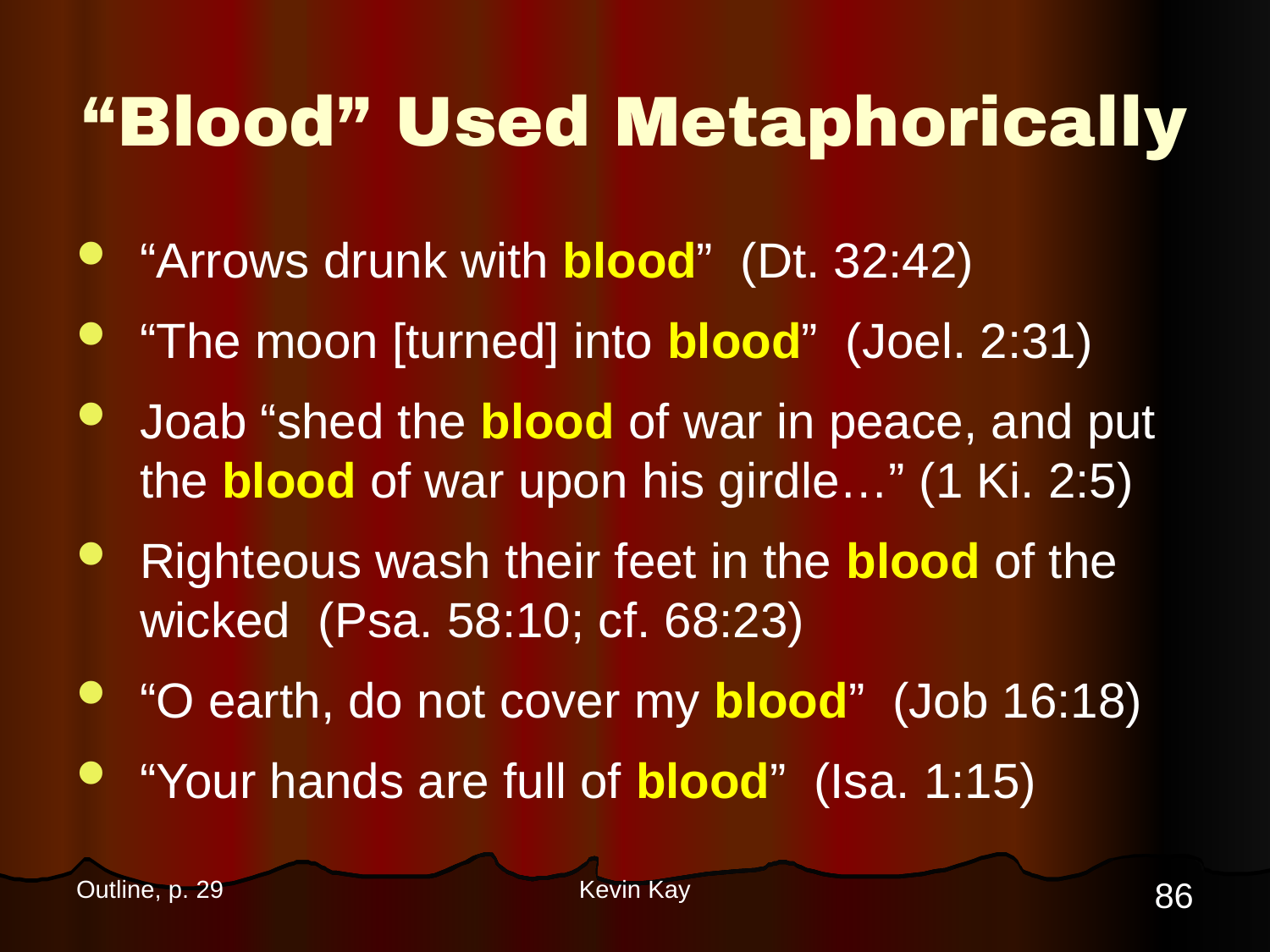

# “Blood” Used Metaphorically
“Arrows drunk with blood”  (Dt. 32:42)
“The moon [turned] into blood”  (Joel. 2:31)
Joab “shed the blood of war in peace, and put the blood of war upon his girdle…” (1 Ki. 2:5)
Righteous wash their feet in the blood of the wicked  (Psa. 58:10; cf. 68:23)
“O earth, do not cover my blood”  (Job 16:18)
“Your hands are full of blood”  (Isa. 1:15)

86
Outline, p. 29
Kevin Kay